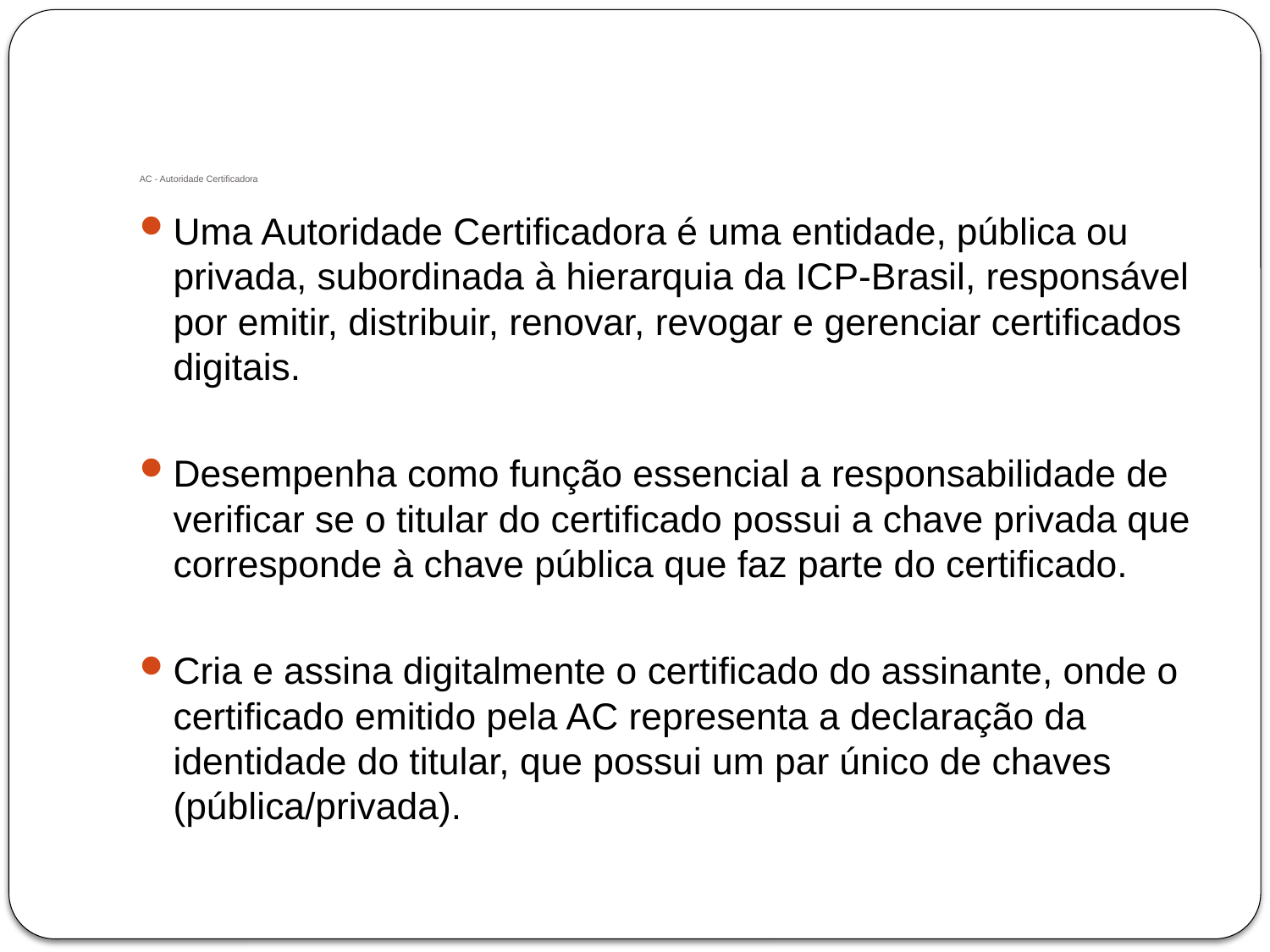

# AC - Autoridade Certificadora
Uma Autoridade Certificadora é uma entidade, pública ou privada, subordinada à hierarquia da ICP-Brasil, responsável por emitir, distribuir, renovar, revogar e gerenciar certificados digitais.

Desempenha como função essencial a responsabilidade de verificar se o titular do certificado possui a chave privada que corresponde à chave pública que faz parte do certificado.

Cria e assina digitalmente o certificado do assinante, onde o certificado emitido pela AC representa a declaração da identidade do titular, que possui um par único de chaves (pública/privada).